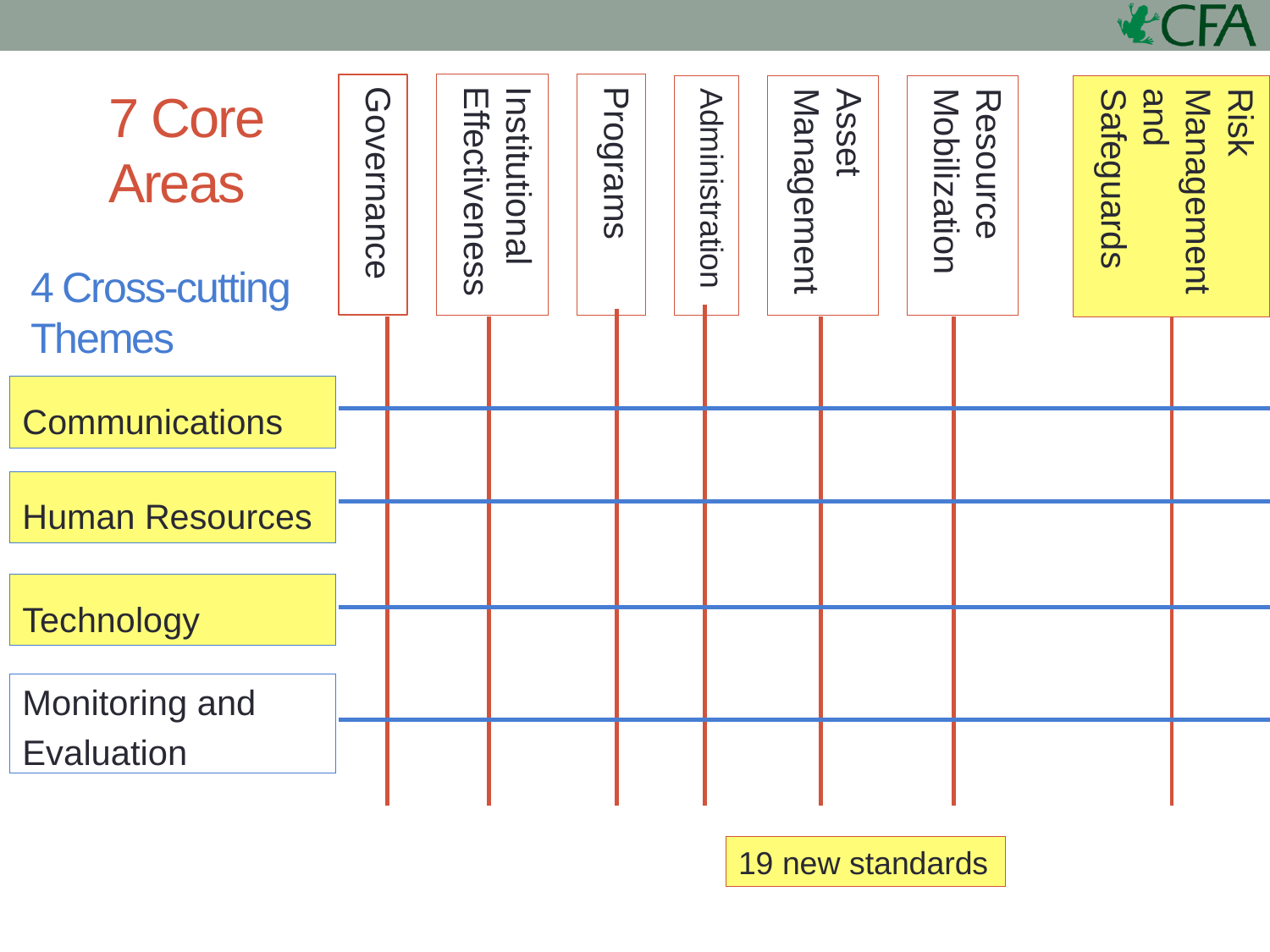

# 7 Core Areas
Governance
Institutional Effectiveness
Programs
Administration
Asset Management
Risk Management and Safeguards
Resource Mobilization
4 Cross-cutting Themes
Communications
Human Resources
Technology
Monitoring and
Evaluation
19 new standards